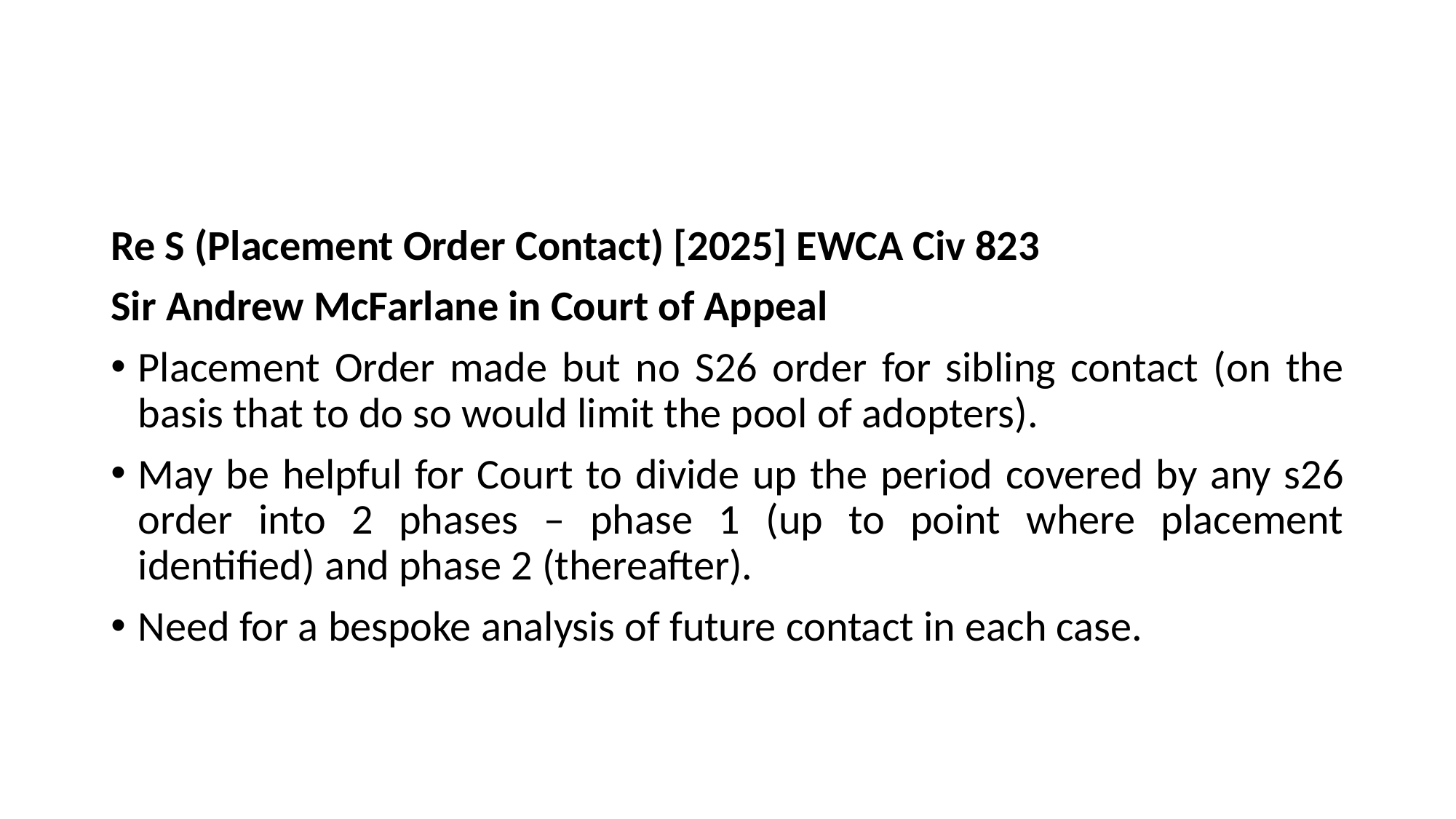

#
Re S (Placement Order Contact) [2025] EWCA Civ 823
Sir Andrew McFarlane in Court of Appeal
Placement Order made but no S26 order for sibling contact (on the basis that to do so would limit the pool of adopters).
May be helpful for Court to divide up the period covered by any s26 order into 2 phases – phase 1 (up to point where placement identified) and phase 2 (thereafter).
Need for a bespoke analysis of future contact in each case.